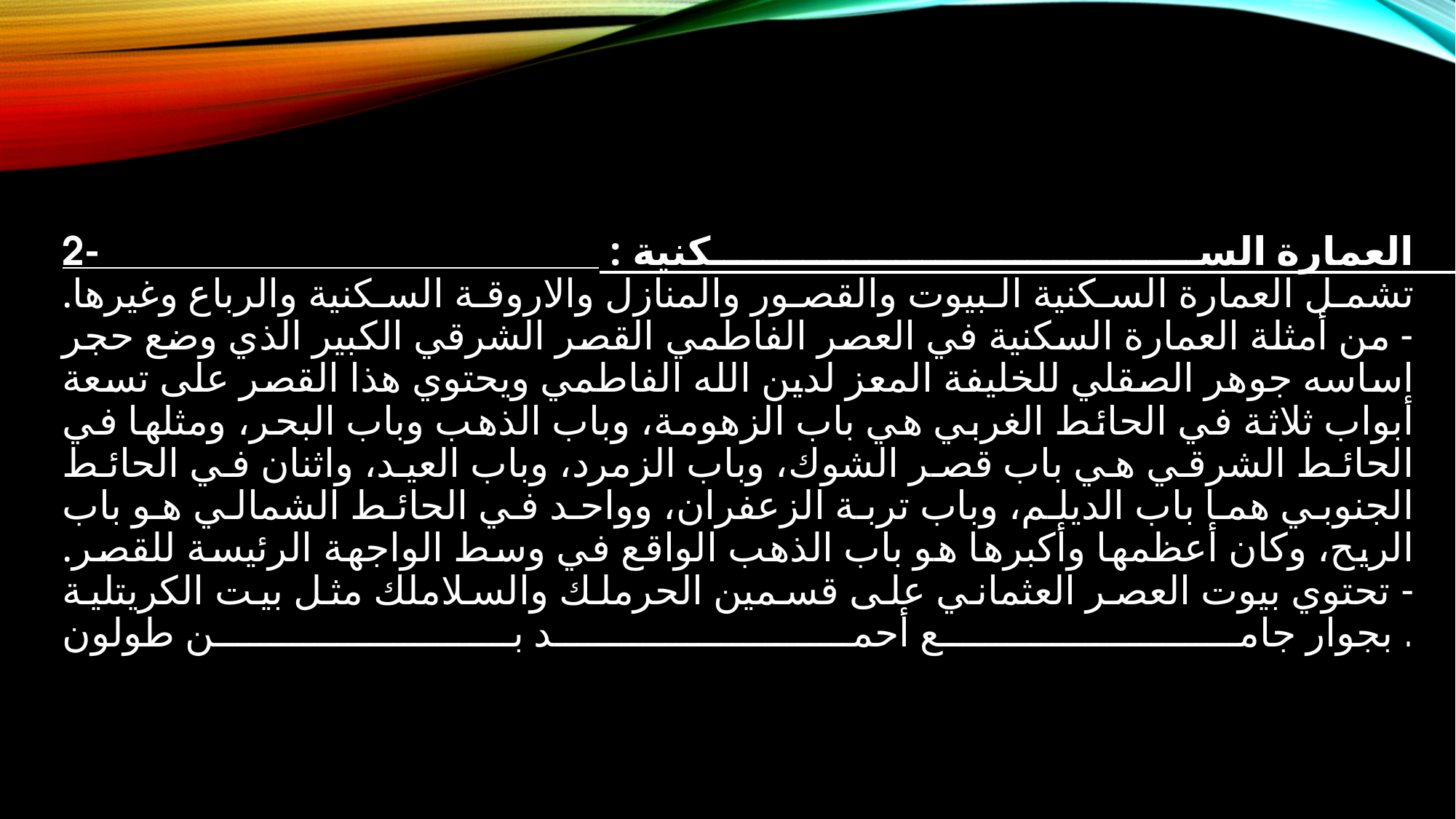

# 2- العمارة السكنية : تشمل العمارة السكنية البيوت والقصور والمنازل والاروقة السكنية والرباع وغيرها. - من أمثلة العمارة السكنية في العصر الفاطمي القصر الشرقي الكبير الذي وضع حجر اساسه جوهر الصقلي للخليفة المعز لدين الله الفاطمي ويحتوي هذا القصر على تسعة أبواب ثلاثة في الحائط الغربي هي باب الزهومة، وباب الذهب وباب البحر، ومثلها في الحائط الشرقي هي باب قصر الشوك، وباب الزمرد، وباب العيد، واثنان في الحائط الجنوبي هما باب الديلم، وباب تربة الزعفران، وواحد في الحائط الشمالي هو باب الريح، وكان أعظمها وأكبرها هو باب الذهب الواقع في وسط الواجهة الرئيسة للقصر. - تحتوي بيوت العصر العثماني على قسمين الحرملك والسلاملك مثل بيت الكريتلية بجوار جامع أحمد بن طولون .